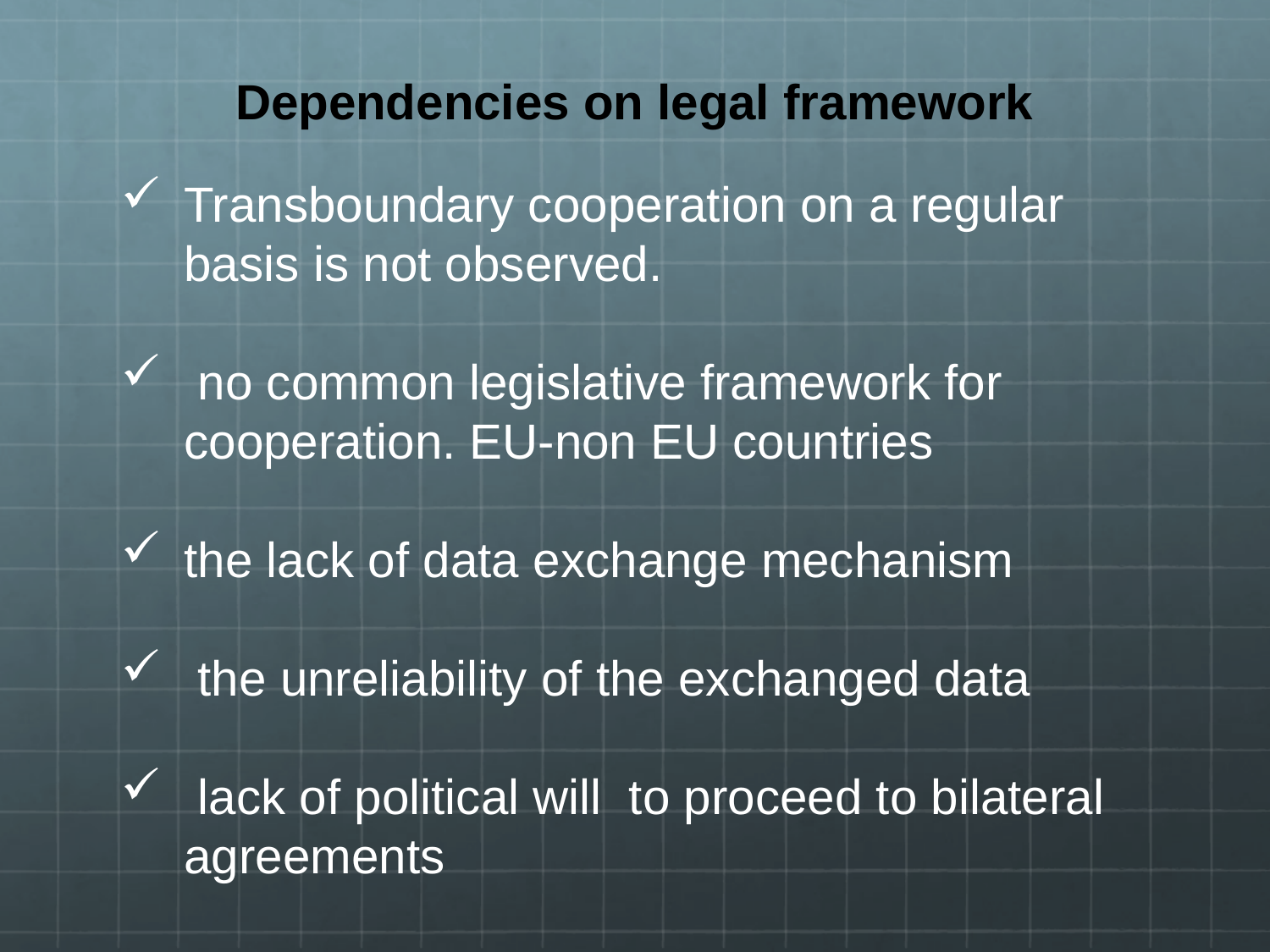

# Dependencies on legal framework
Transboundary cooperation on a regular basis is not observed.

 no common legislative framework for cooperation. EU-non EU countries

the lack of data exchange mechanism

 the unreliability of the exchanged data

 lack of political will  to proceed to bilateral agreements